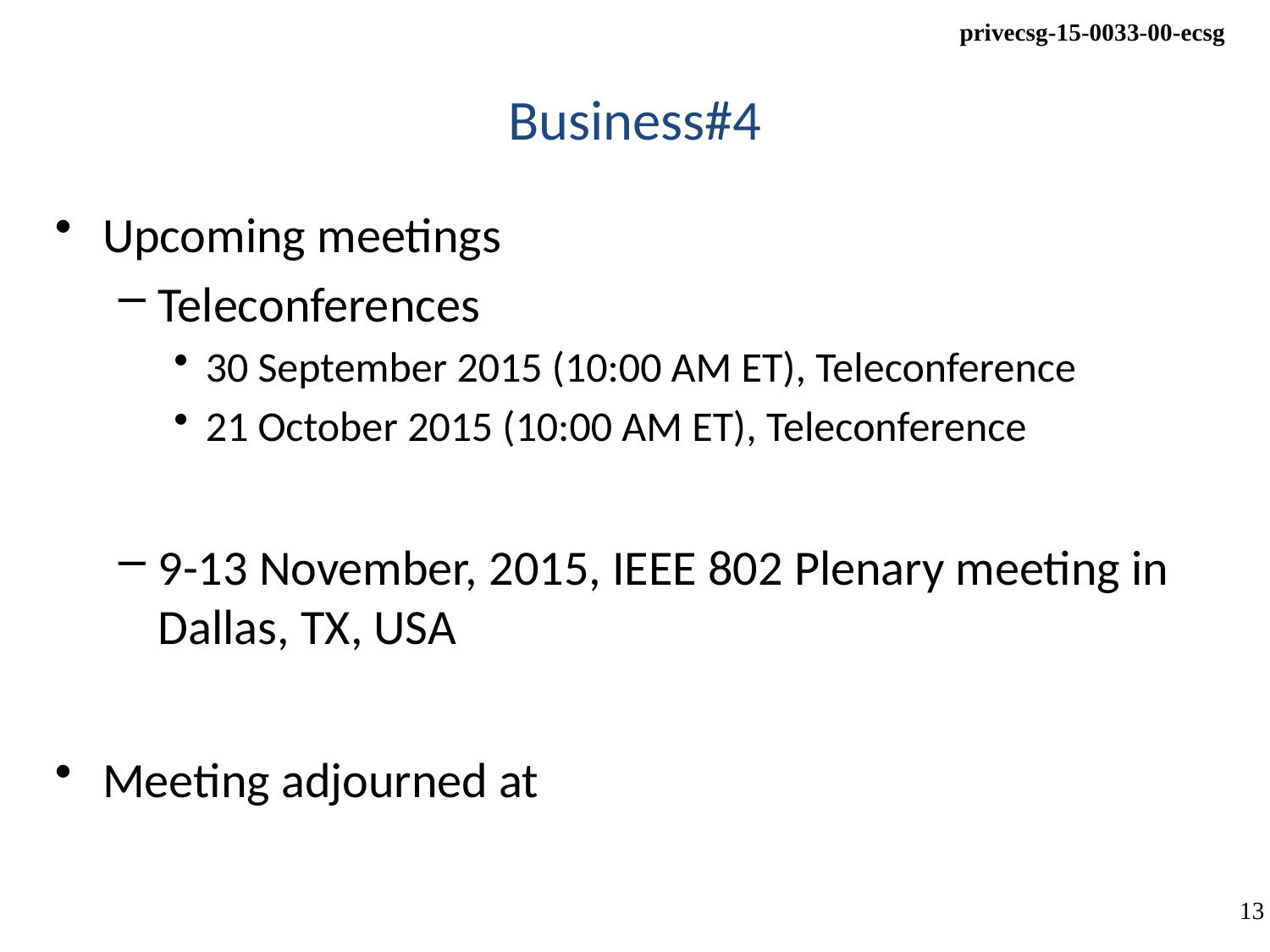

# Business#4
Upcoming meetings
Teleconferences
30 September 2015 (10:00 AM ET), Teleconference
21 October 2015 (10:00 AM ET), Teleconference

9-13 November, 2015, IEEE 802 Plenary meeting in Dallas, TX, USA

Meeting adjourned at